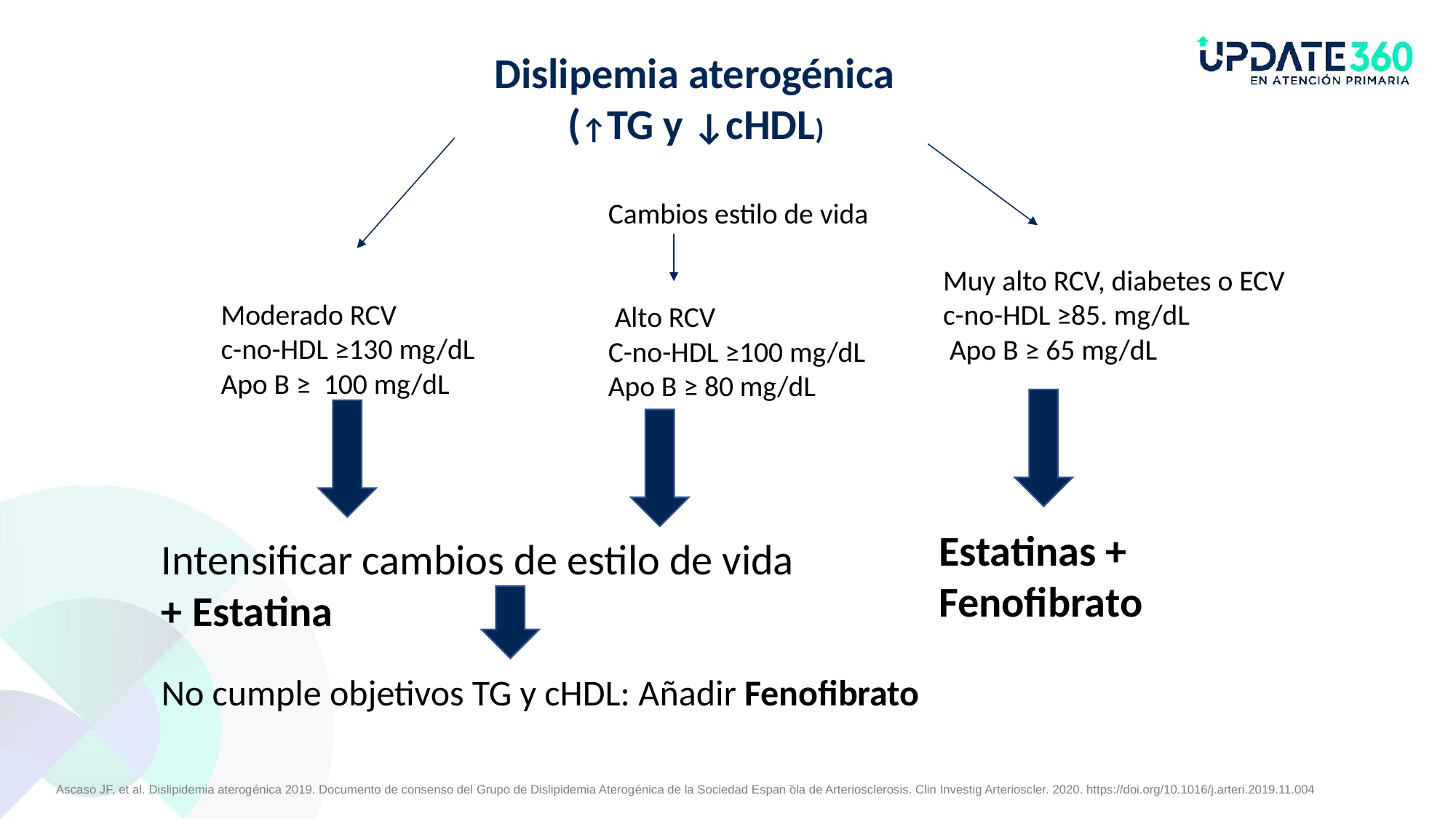

Dislipemia aterogénica
(↑TG y ↓cHDL)
Cambios estilo de vida

 Alto RCV
C-no-HDL ≥100 mg/dL        Apo B ≥ 80 mg/dL

Muy alto RCV, diabetes o ECV
c-no-HDL ≥85. mg/dL
 Apo B ≥ 65 mg/dL

Moderado RCV
c-no-HDL ≥130 mg/dL
Apo B ≥  100 mg/dL

Estatinas + Fenofibrato
Intensificar cambios de estilo de vida
+ Estatina

No cumple objetivos TG y cHDL: Añadir Fenofibrato

Ascaso JF, et al. Dislipidemia aterogénica 2019. Documento de consenso del Grupo de Dislipidemia Aterogénica de la Sociedad Espan ̃ola de Arteriosclerosis. Clin Investig Arterioscler. 2020. https://doi.org/10.1016/j.arteri.2019.11.004